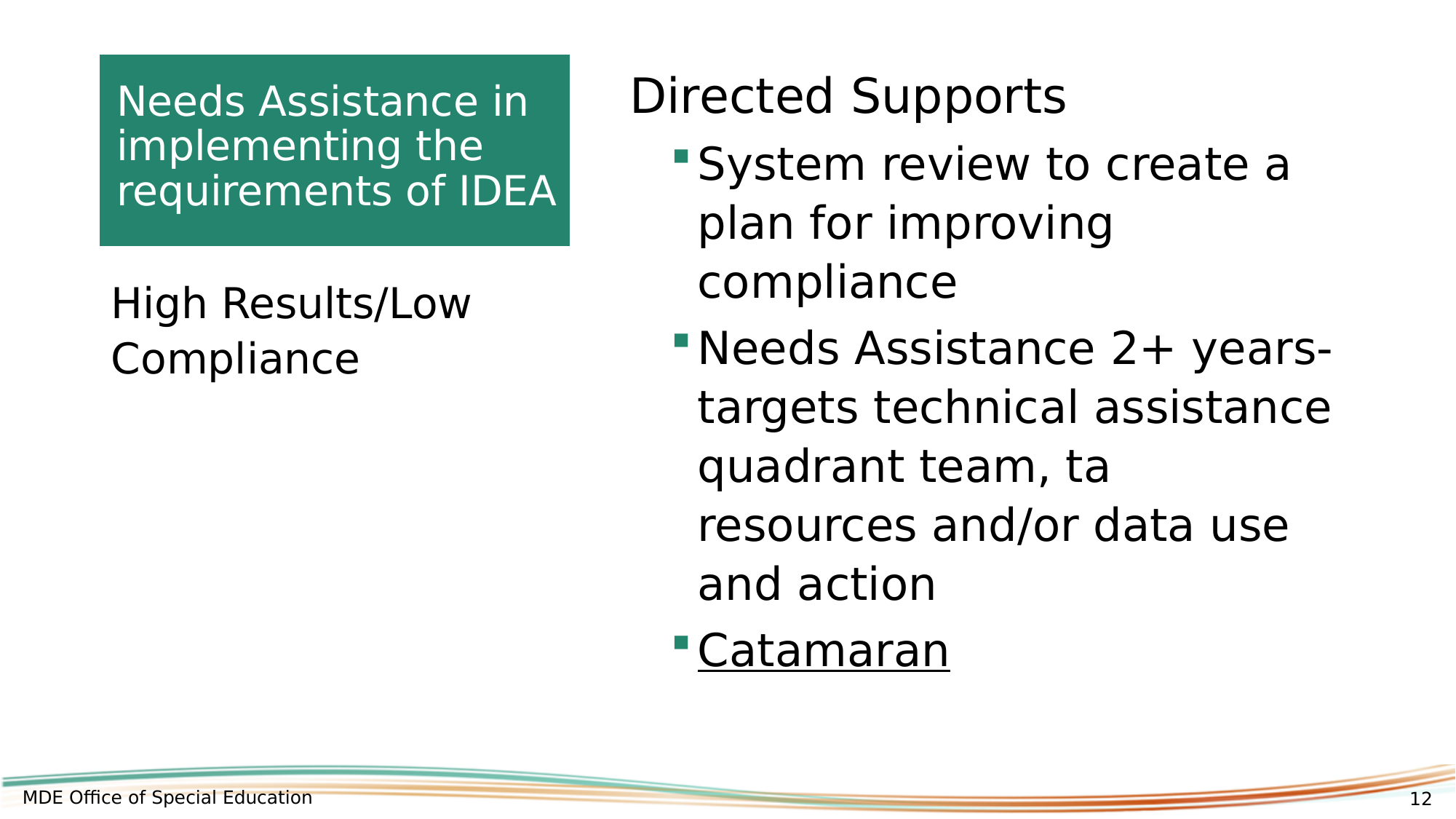

# Needs Assistance in implementing the requirements of IDEA
Directed Supports
System review to create a plan for improving compliance
Needs Assistance 2+ years- targets technical assistance quadrant team, ta resources and/or data use and action
Catamaran
High Results/Low Compliance
MDE Office of Special Education
12